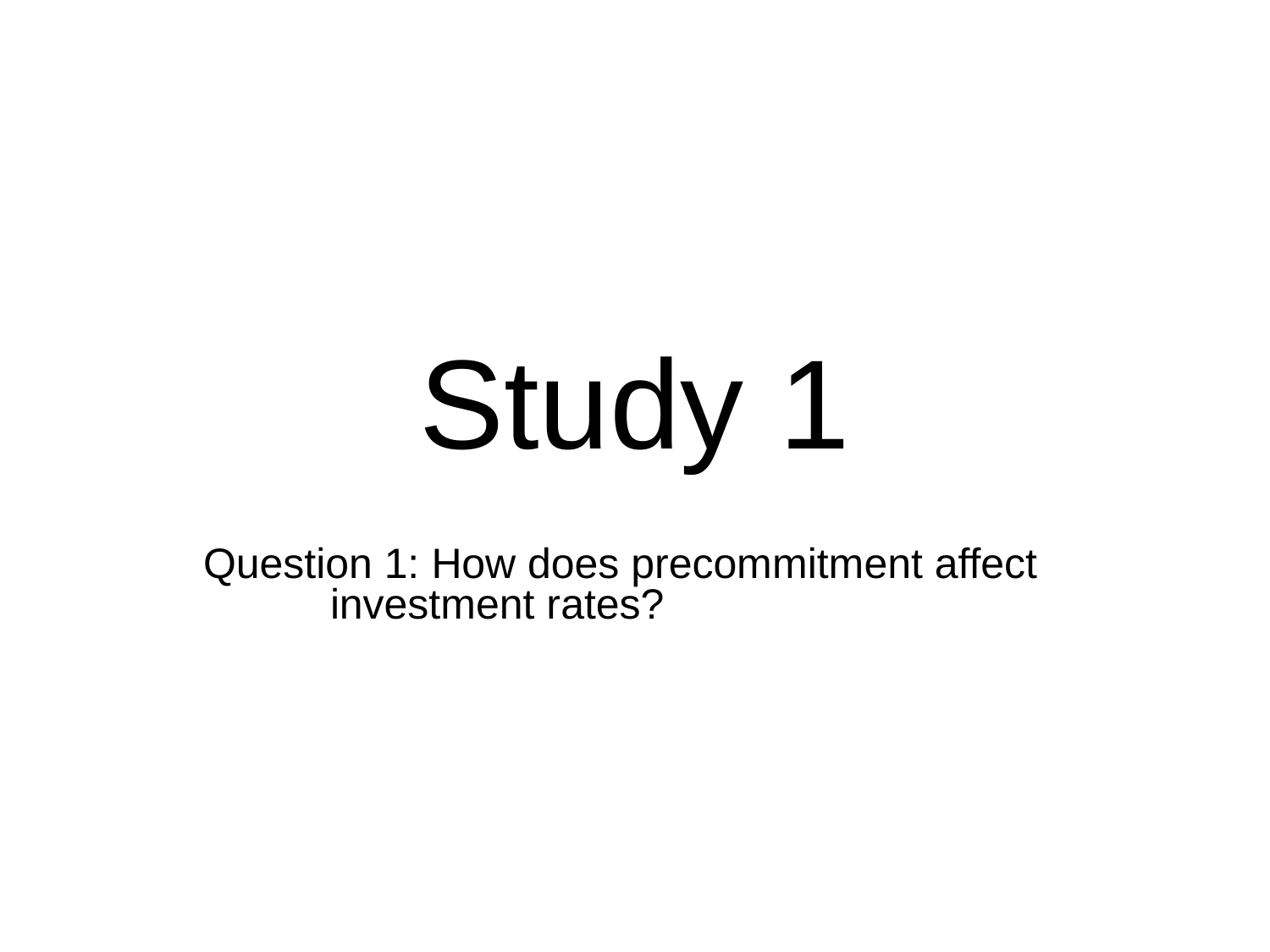

# Study 1
Question 1: How does precommitment affect investment rates?